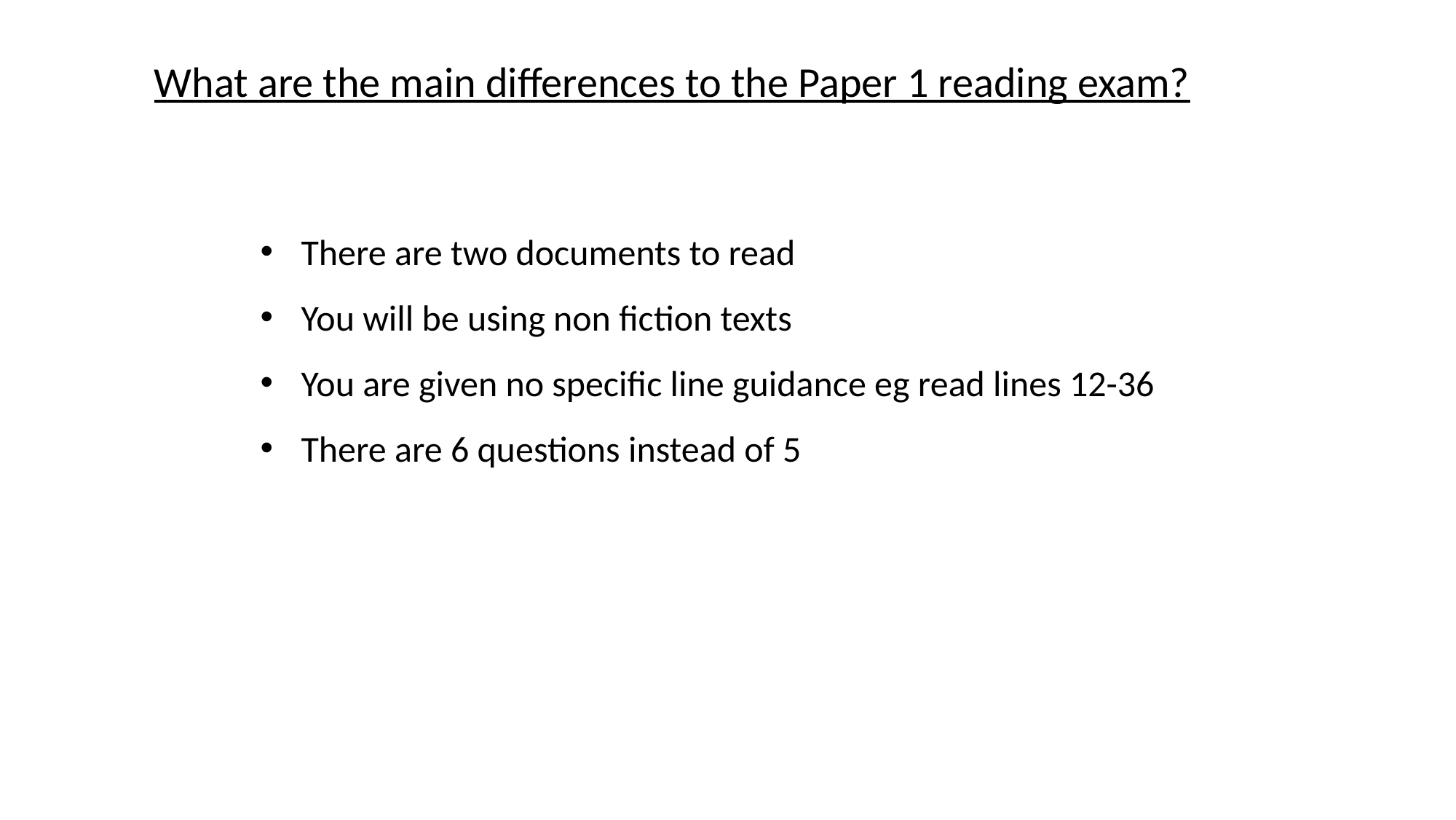

What are the main differences to the Paper 1 reading exam?
There are two documents to read
You will be using non fiction texts
You are given no specific line guidance eg read lines 12-36
There are 6 questions instead of 5